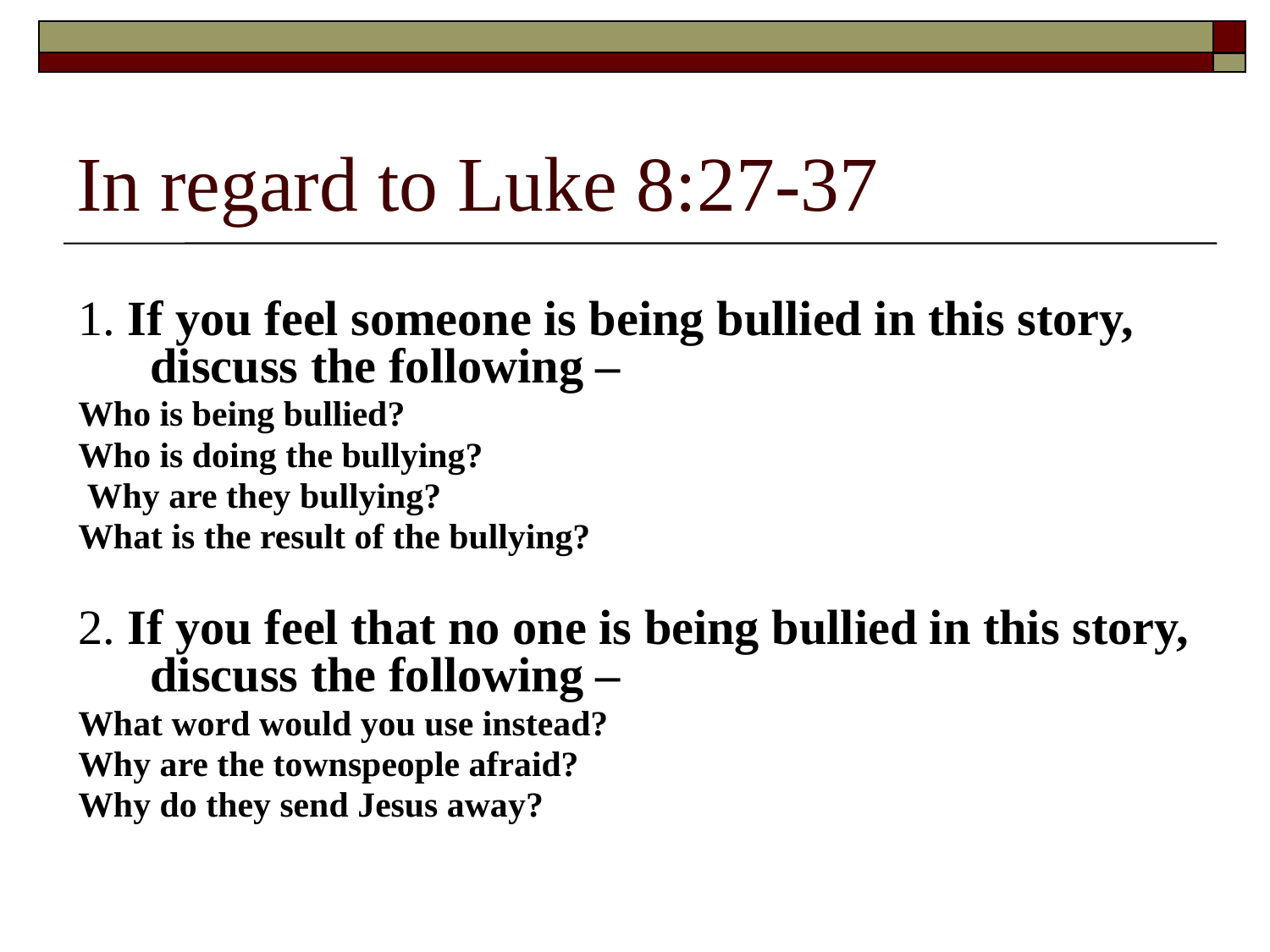

# In regard to Luke 8:27-37

1. If you feel someone is being bullied in this story, discuss the following –
Who is being bullied?
Who is doing the bullying?
 Why are they bullying?
What is the result of the bullying?

2. If you feel that no one is being bullied in this story, discuss the following –
What word would you use instead?
Why are the townspeople afraid?
Why do they send Jesus away?